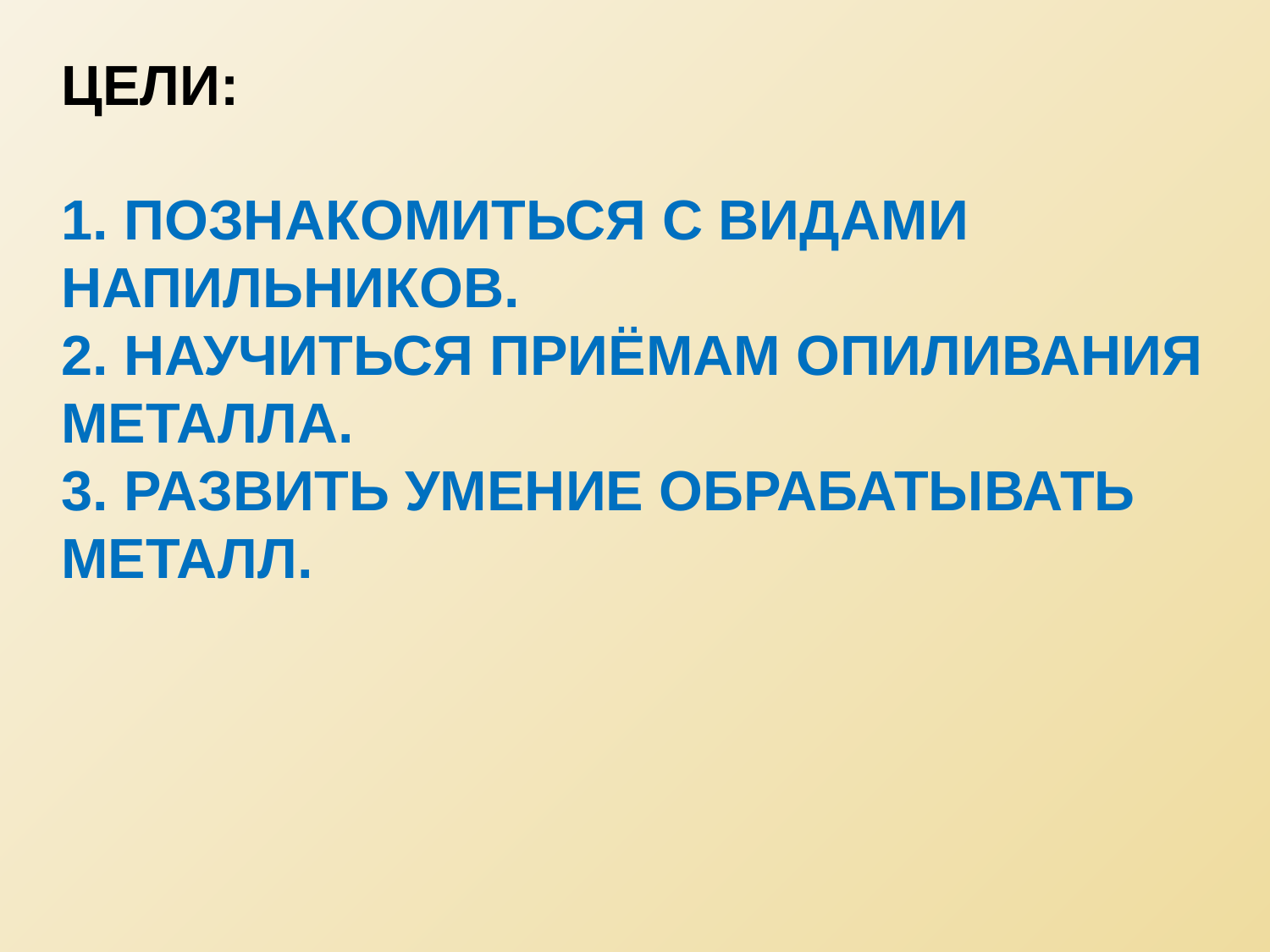

# Цели: 1. Познакомиться с видами напильников. 2. Научиться приёмам опиливания металла. 3. Развить умение обрабатывать металл.